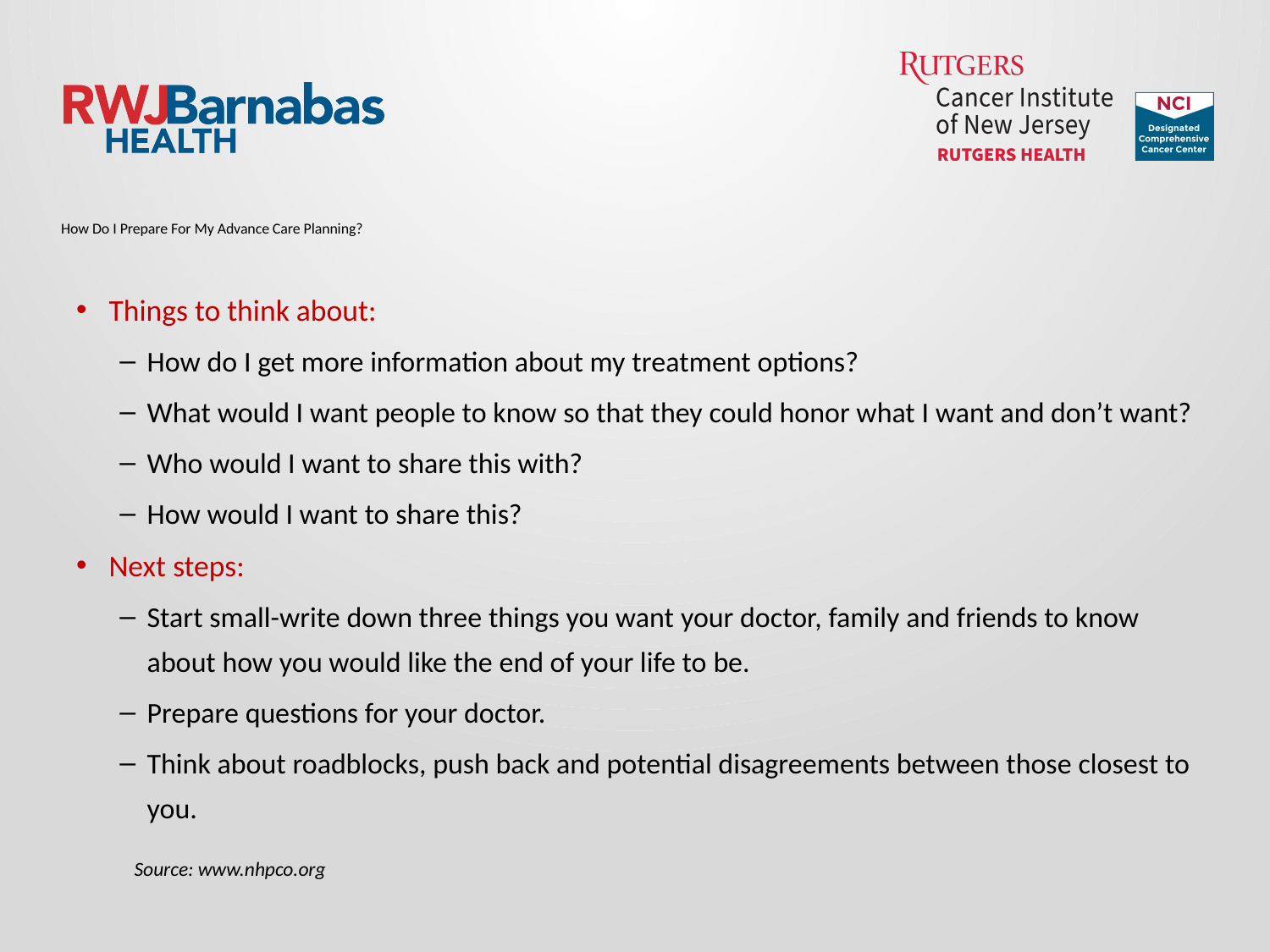

# How Do I Prepare For My Advance Care Planning?
Things to think about:
How do I get more information about my treatment options?
What would I want people to know so that they could honor what I want and don’t want?
Who would I want to share this with?
How would I want to share this?
Next steps:
Start small-write down three things you want your doctor, family and friends to know about how you would like the end of your life to be.
Prepare questions for your doctor.
Think about roadblocks, push back and potential disagreements between those closest to you.

Source: www.nhpco.org